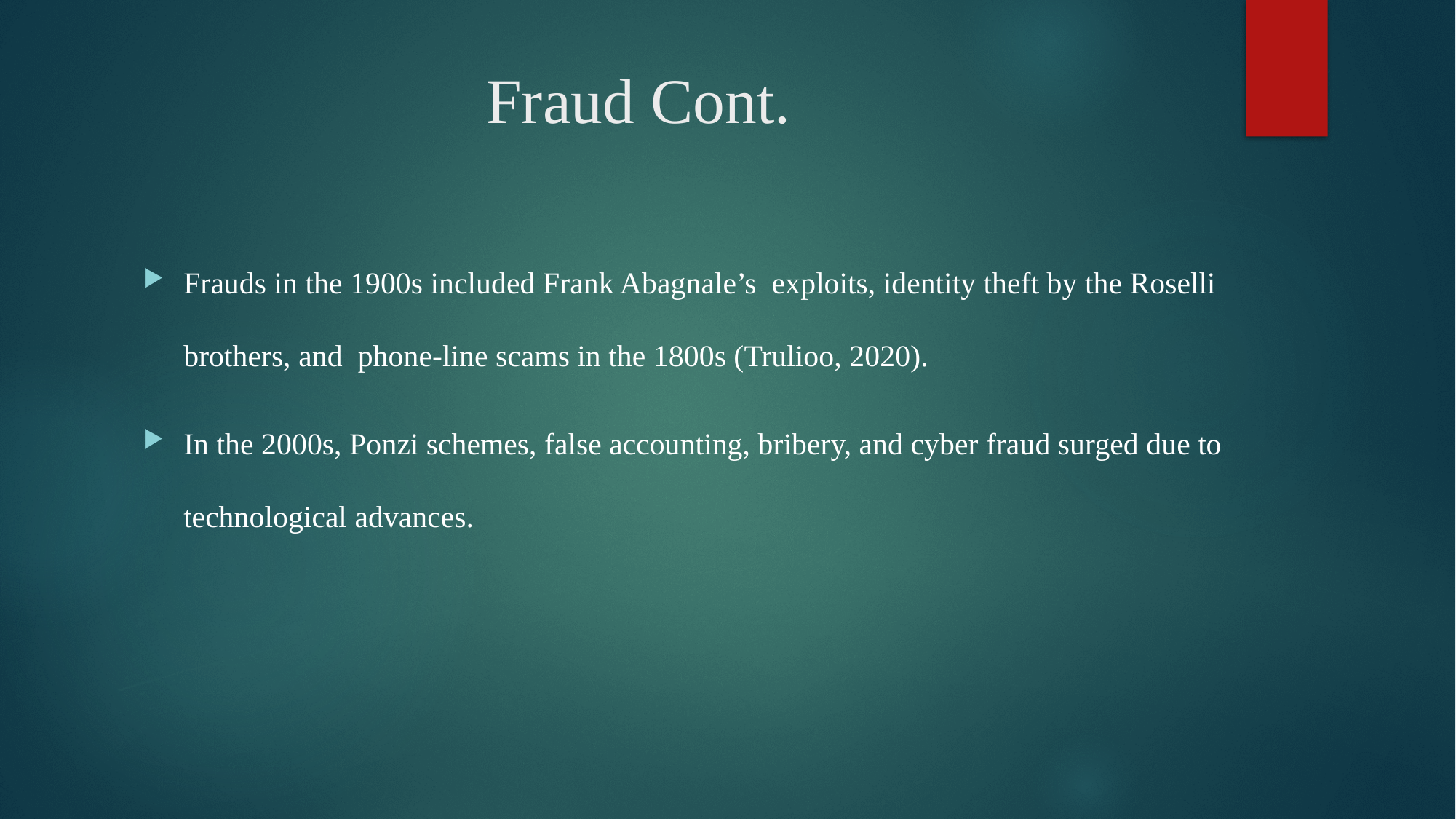

# Fraud Cont.
Frauds in the 1900s included Frank Abagnale’s  exploits, identity theft by the Roselli brothers, and  phone-line scams in the 1800s (Trulioo, 2020).
In the 2000s, Ponzi schemes, false accounting, bribery, and cyber fraud surged due to technological advances.